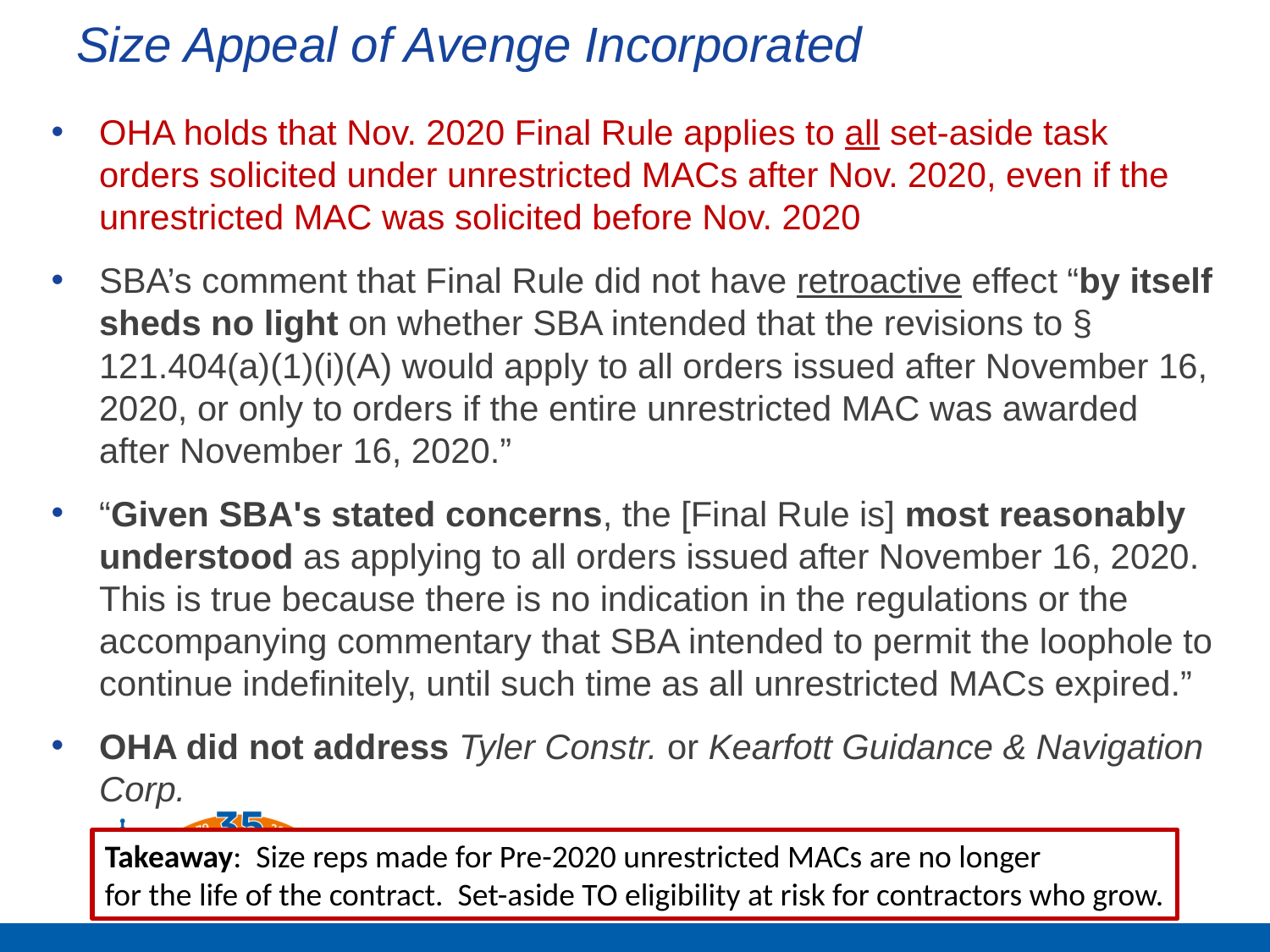

# Size Appeal of Avenge Incorporated
OHA holds that Nov. 2020 Final Rule applies to all set-aside task orders solicited under unrestricted MACs after Nov. 2020, even if the unrestricted MAC was solicited before Nov. 2020
SBA’s comment that Final Rule did not have retroactive effect “by itself sheds no light on whether SBA intended that the revisions to § 121.404(a)(1)(i)(A) would apply to all orders issued after November 16, 2020, or only to orders if the entire unrestricted MAC was awarded after November 16, 2020.”
“Given SBA's stated concerns, the [Final Rule is] most reasonably understood as applying to all orders issued after November 16, 2020. This is true because there is no indication in the regulations or the accompanying commentary that SBA intended to permit the loophole to continue indefinitely, until such time as all unrestricted MACs expired.”
OHA did not address Tyler Constr. or Kearfott Guidance & Navigation Corp.
Takeaway:  Size reps made for Pre-2020 unrestricted MACs are no longer
for the life of the contract.  Set-aside TO eligibility at risk for contractors who grow.